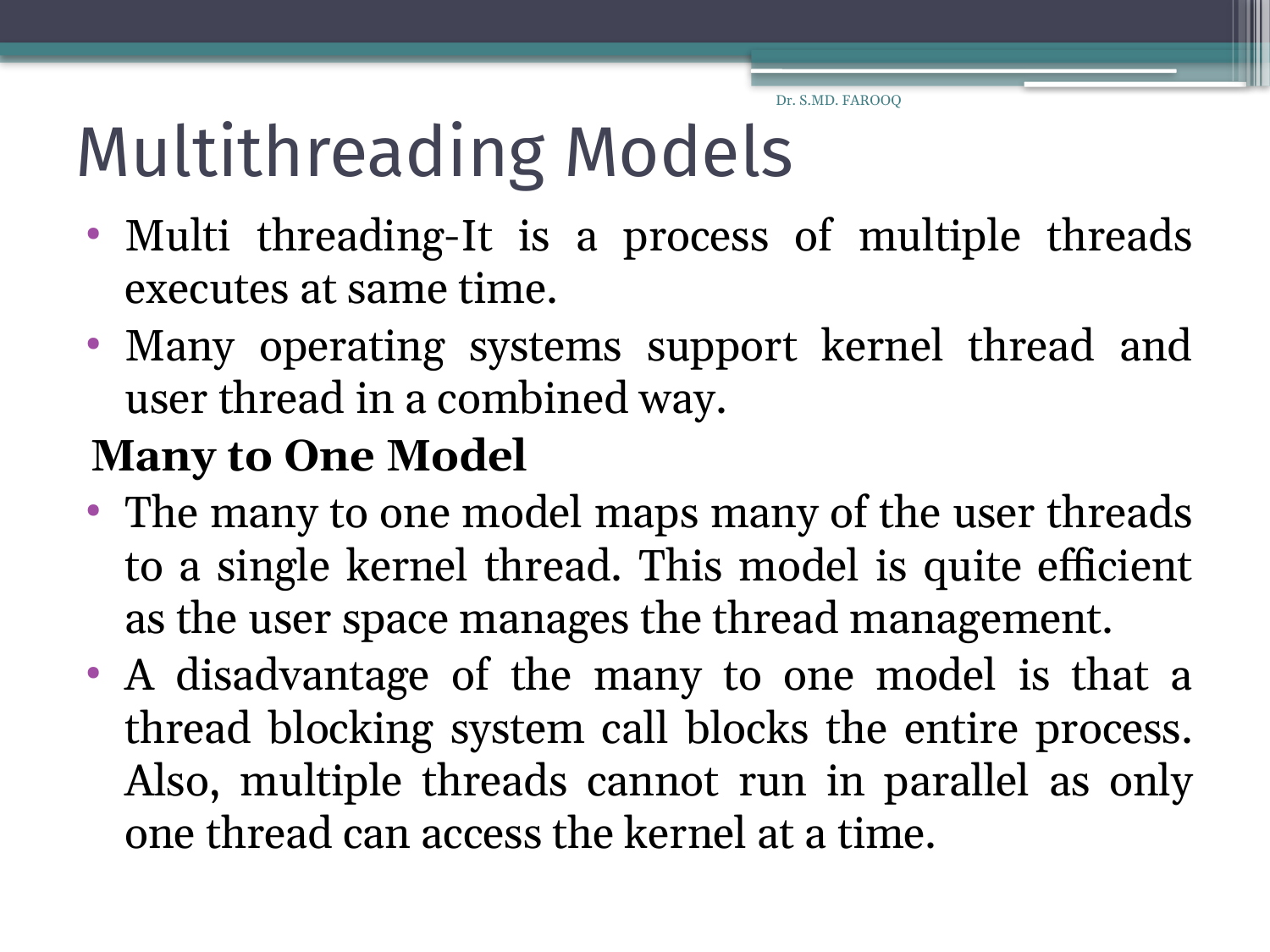

Dr. S.MD. FAROOQ
# Multithreading Models
Multi threading-It is a process of multiple threads executes at same time.
Many operating systems support kernel thread and user thread in a combined way.
Many to One Model
The many to one model maps many of the user threads to a single kernel thread. This model is quite efficient as the user space manages the thread management.
A disadvantage of the many to one model is that a thread blocking system call blocks the entire process. Also, multiple threads cannot run in parallel as only one thread can access the kernel at a time.